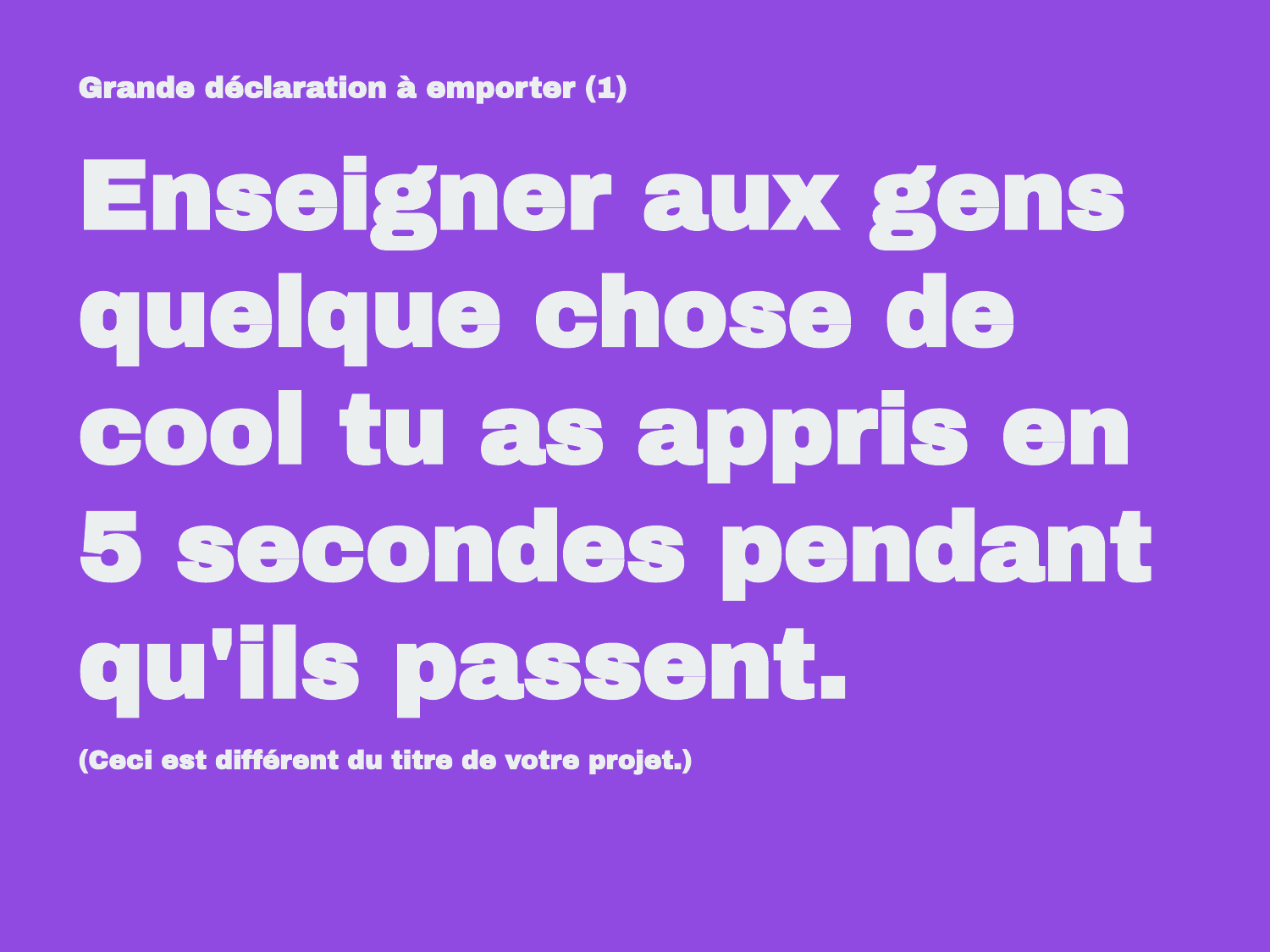

Grande déclaration à emporter (1)

Enseigner aux gens quelque chose de cool tu as appris en
5 secondes pendant qu'ils passent.

(Ceci est différent du titre de votre projet.)